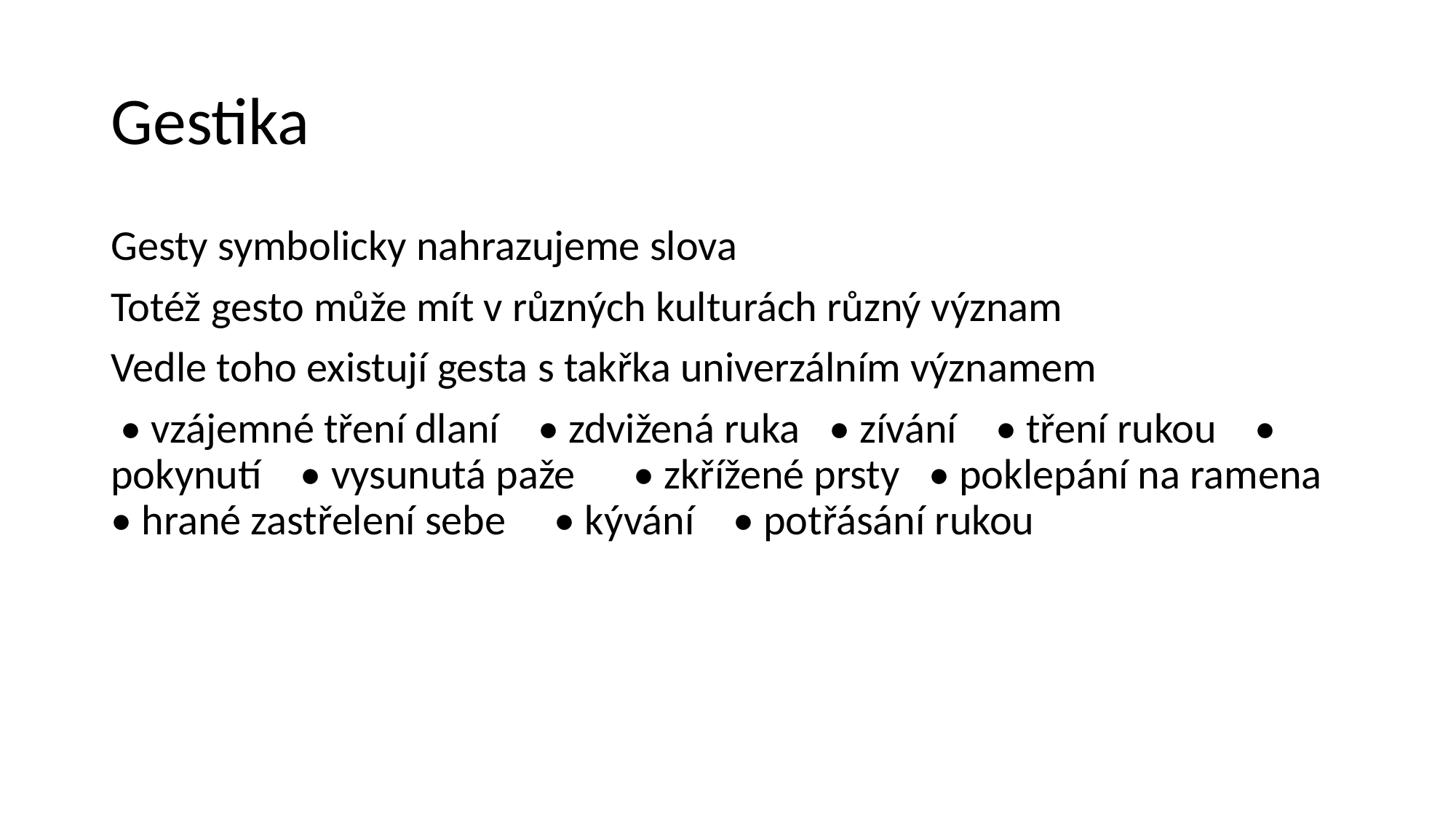

# Gestika
Gesty symbolicky nahrazujeme slova
Totéž gesto může mít v různých kulturách různý význam
Vedle toho existují gesta s takřka univerzálním významem
 • vzájemné tření dlaní    • zdvižená ruka   • zívání    • tření rukou    • pokynutí    • vysunutá paže      • zkřížené prsty   • poklepání na ramena   • hrané zastřelení sebe     • kývání    • potřásání rukou